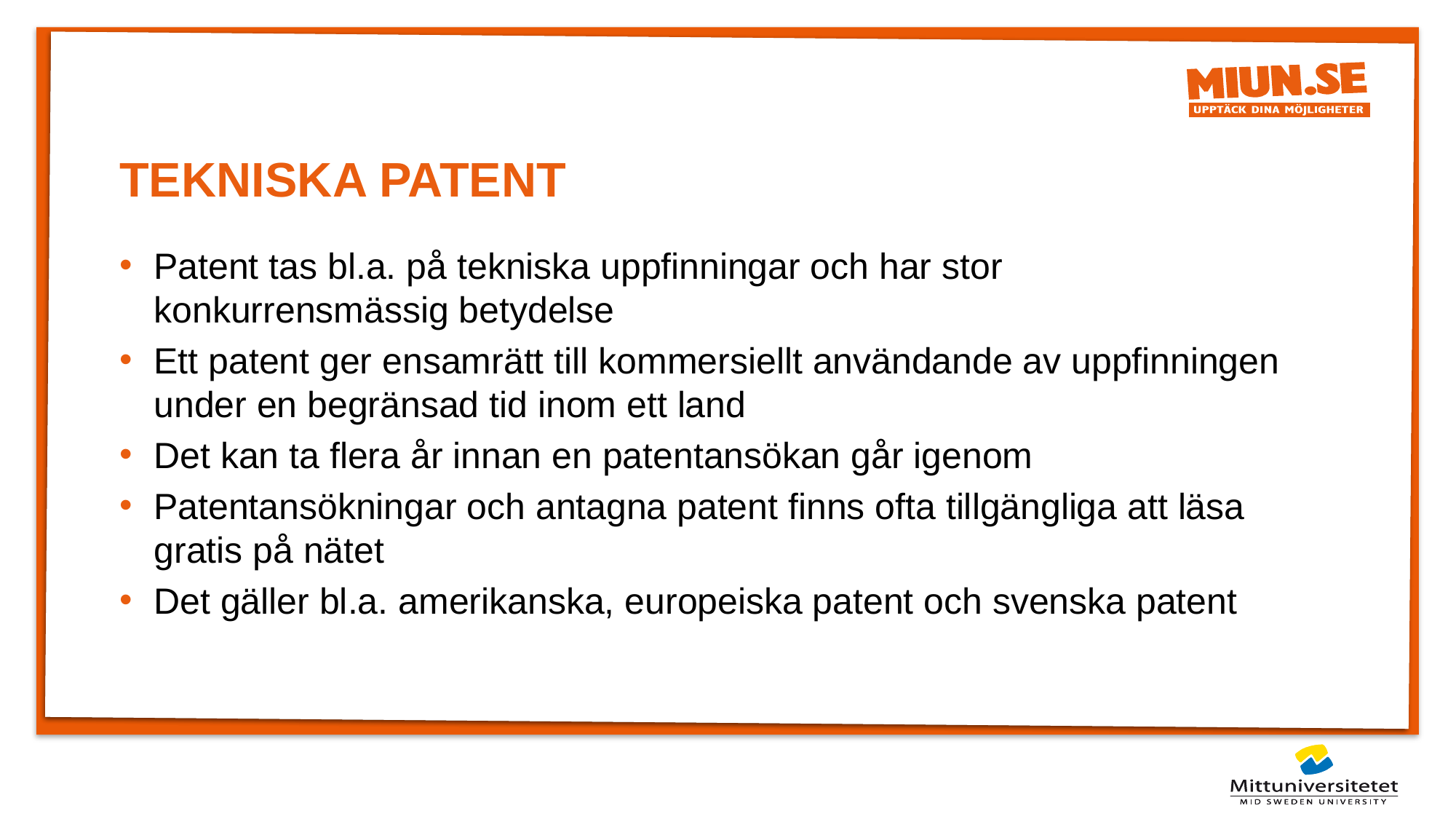

# TEKNISKA Patent
Patent tas bl.a. på tekniska uppfinningar och har stor konkurrensmässig betydelse
Ett patent ger ensamrätt till kommersiellt användande av uppfinningen under en begränsad tid inom ett land
Det kan ta flera år innan en patentansökan går igenom
Patentansökningar och antagna patent finns ofta tillgängliga att läsa gratis på nätet
Det gäller bl.a. amerikanska, europeiska patent och svenska patent